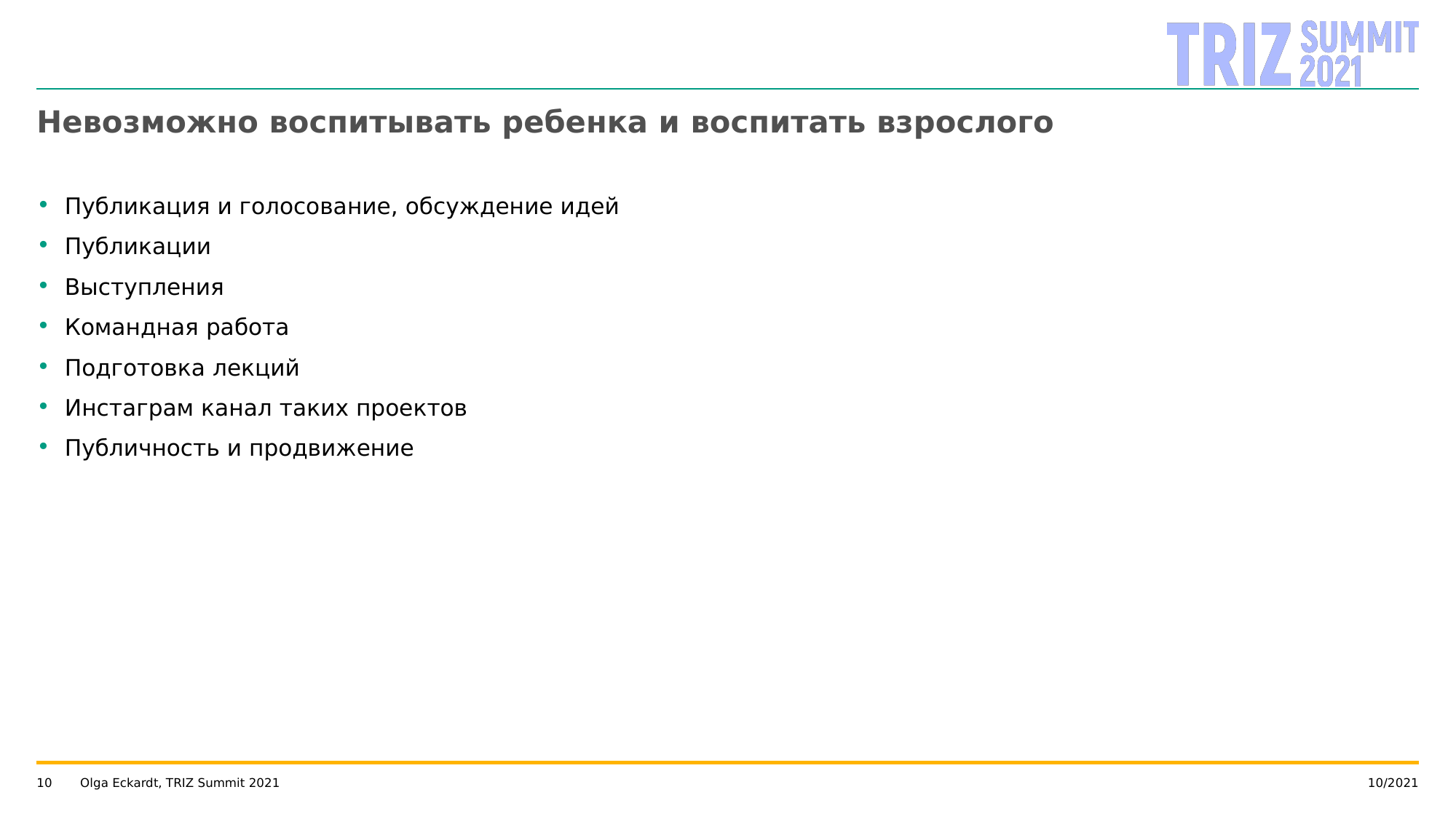

# Невозможно воспитывать ребенка и воспитать взрослого
Публикация и голосование, обсуждение идей
Публикации
Выступления
Командная работа
Подготовка лекций
Инстаграм канал таких проектов
Публичность и продвижение
Olga Eckardt, TRIZ Summit 2021
10/2021